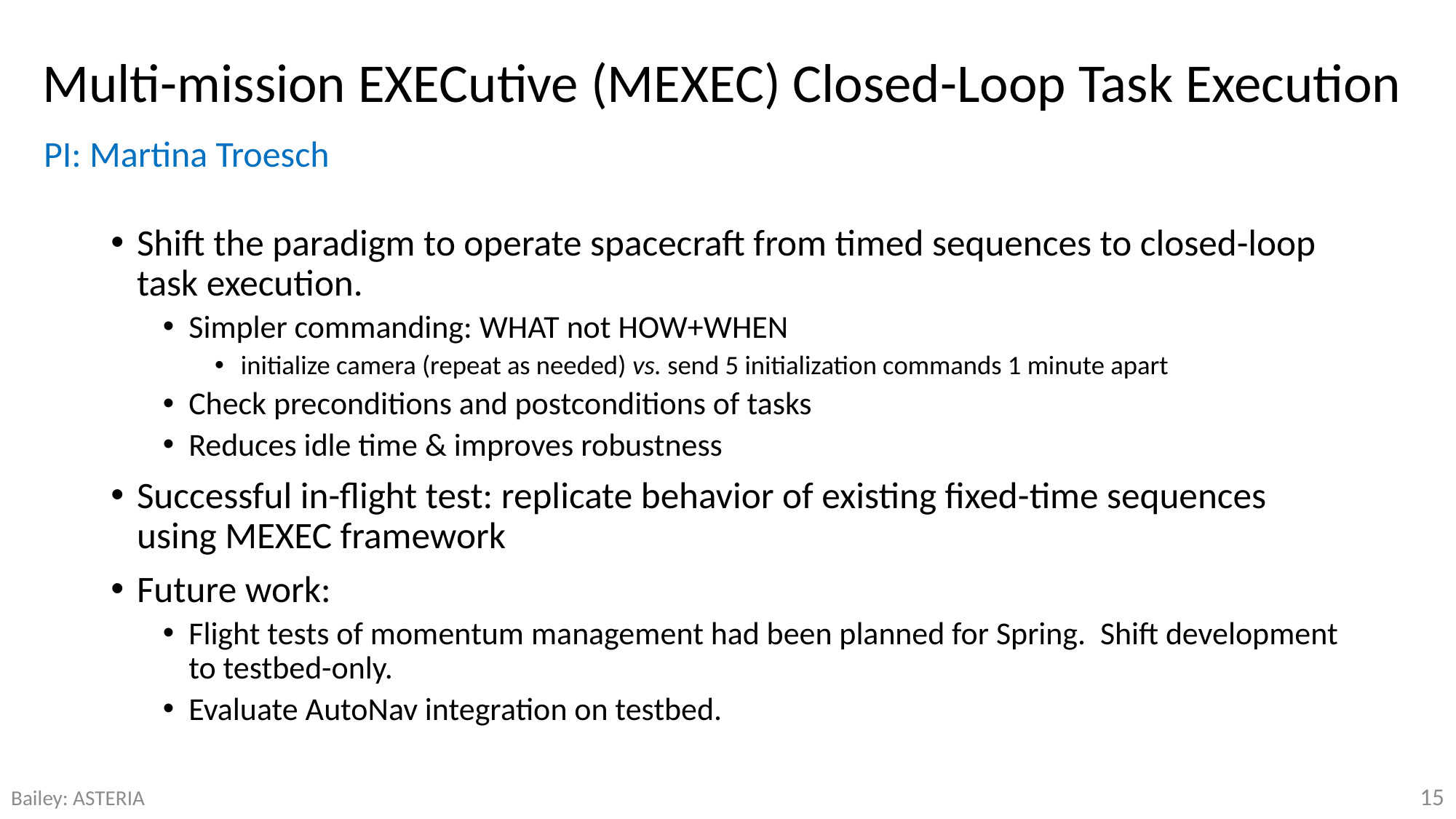

# Multi-mission EXECutive (MEXEC) Closed-Loop Task Execution
PI: Martina Troesch
Shift the paradigm to operate spacecraft from timed sequences to closed-loop task execution.
Simpler commanding: WHAT not HOW+WHEN
initialize camera (repeat as needed) vs. send 5 initialization commands 1 minute apart
Check preconditions and postconditions of tasks
Reduces idle time & improves robustness
Successful in-flight test: replicate behavior of existing fixed-time sequences using MEXEC framework
Future work:
Flight tests of momentum management had been planned for Spring.  Shift development to testbed-only.
Evaluate AutoNav integration on testbed.
15
Bailey: ASTERIA